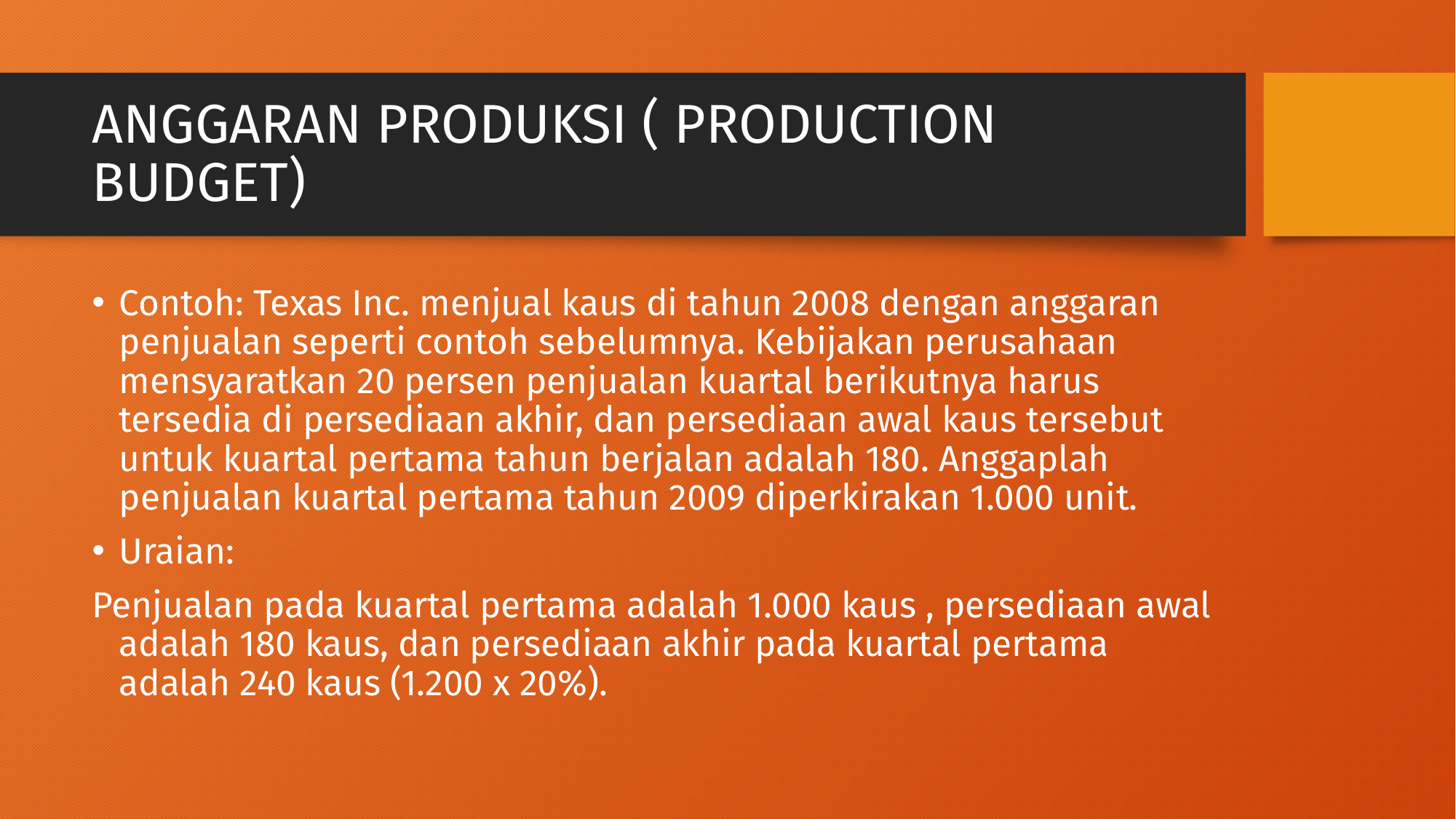

# ANGGARAN PRODUKSI ( PRODUCTION BUDGET)
Contoh: Texas Inc. menjual kaus di tahun 2008 dengan anggaran penjualan seperti contoh sebelumnya. Kebijakan perusahaan mensyaratkan 20 persen penjualan kuartal berikutnya harus tersedia di persediaan akhir, dan persediaan awal kaus tersebut untuk kuartal pertama tahun berjalan adalah 180. Anggaplah penjualan kuartal pertama tahun 2009 diperkirakan 1.000 unit.
Uraian:
Penjualan pada kuartal pertama adalah 1.000 kaus , persediaan awal adalah 180 kaus, dan persediaan akhir pada kuartal pertama adalah 240 kaus (1.200 x 20%).